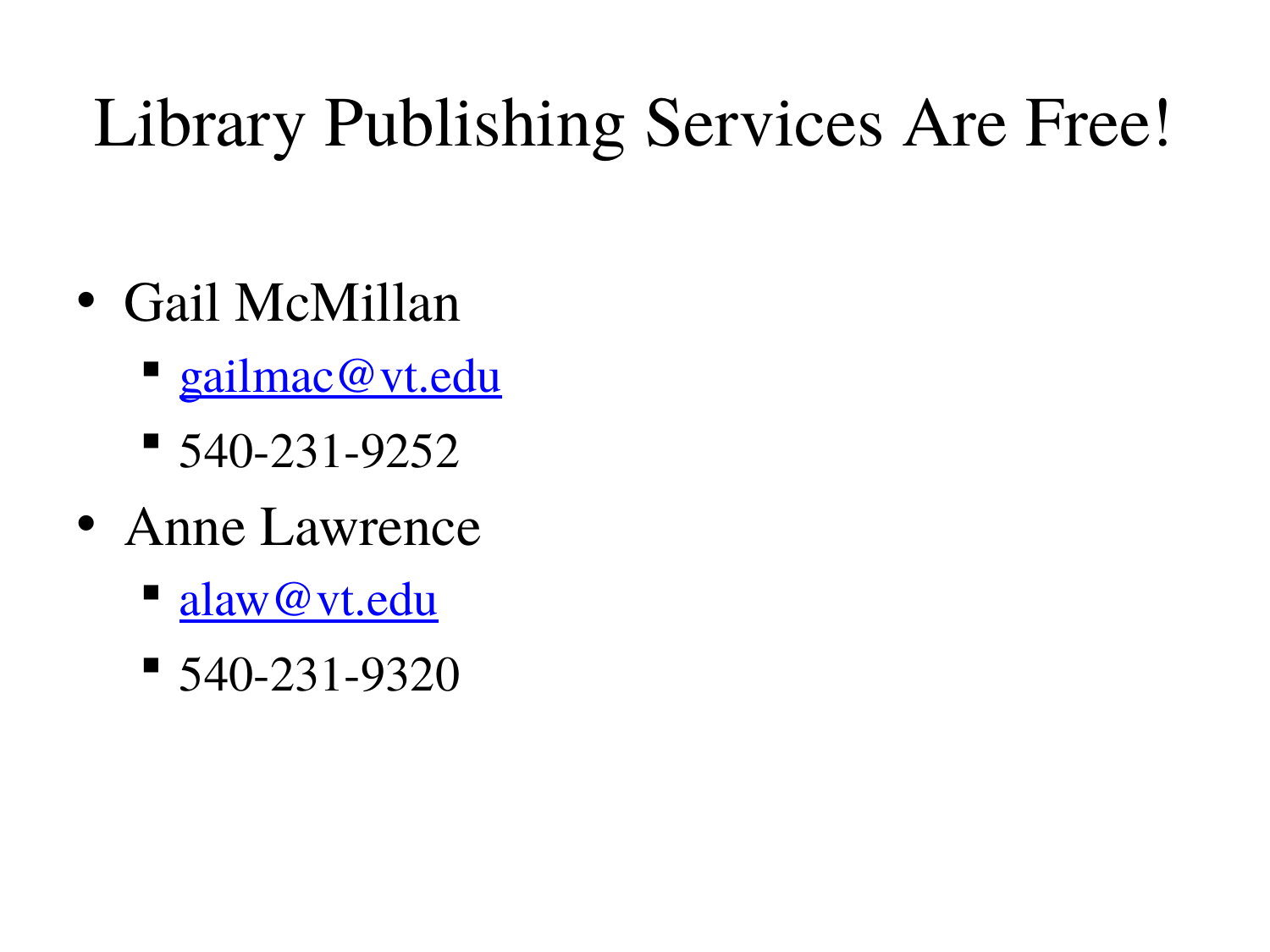

# Library Publishing Services Are Free!
Gail McMillan
gailmac@vt.edu
540-231-9252
Anne Lawrence
alaw@vt.edu
540-231-9320